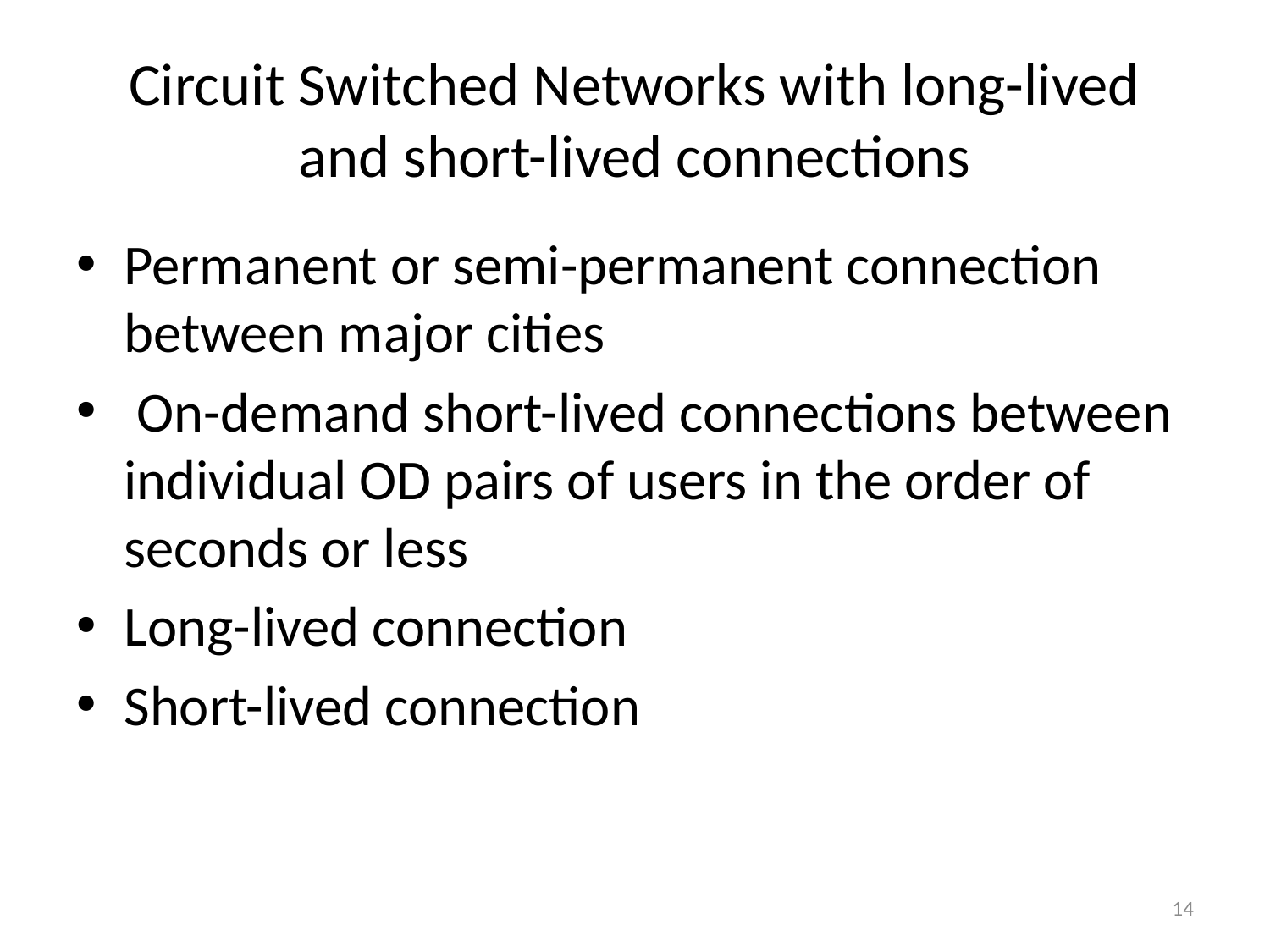

# Circuit Switched Networks with long-lived and short-lived connections
Permanent or semi-permanent connection between major cities
 On-demand short-lived connections between individual OD pairs of users in the order of seconds or less
Long-lived connection
Short-lived connection

14